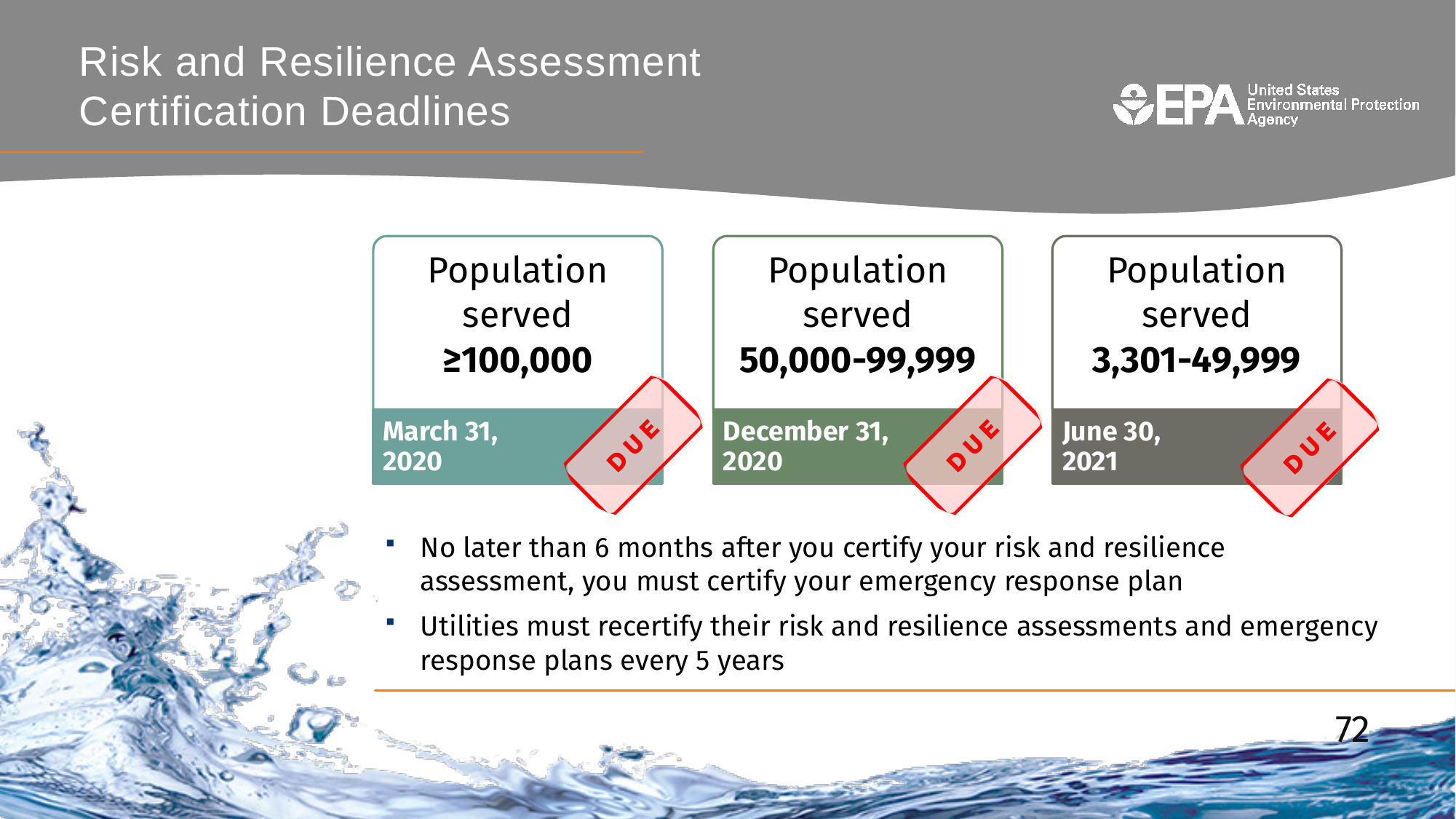

# Risk and Resilience Assessment Certification Deadlines 2

Population
served
≥100,000

March 31,
2020

Population
served
50,000-99,999
December 31,
2020

Population
served
3,301-49,999

June 30,
2021
No later than 6 months after you certify your risk and resilience assessment, you must certify your emergency response plan
Utilities must recertify their risk and resilience assessments and emergency response plans every 5 years

72